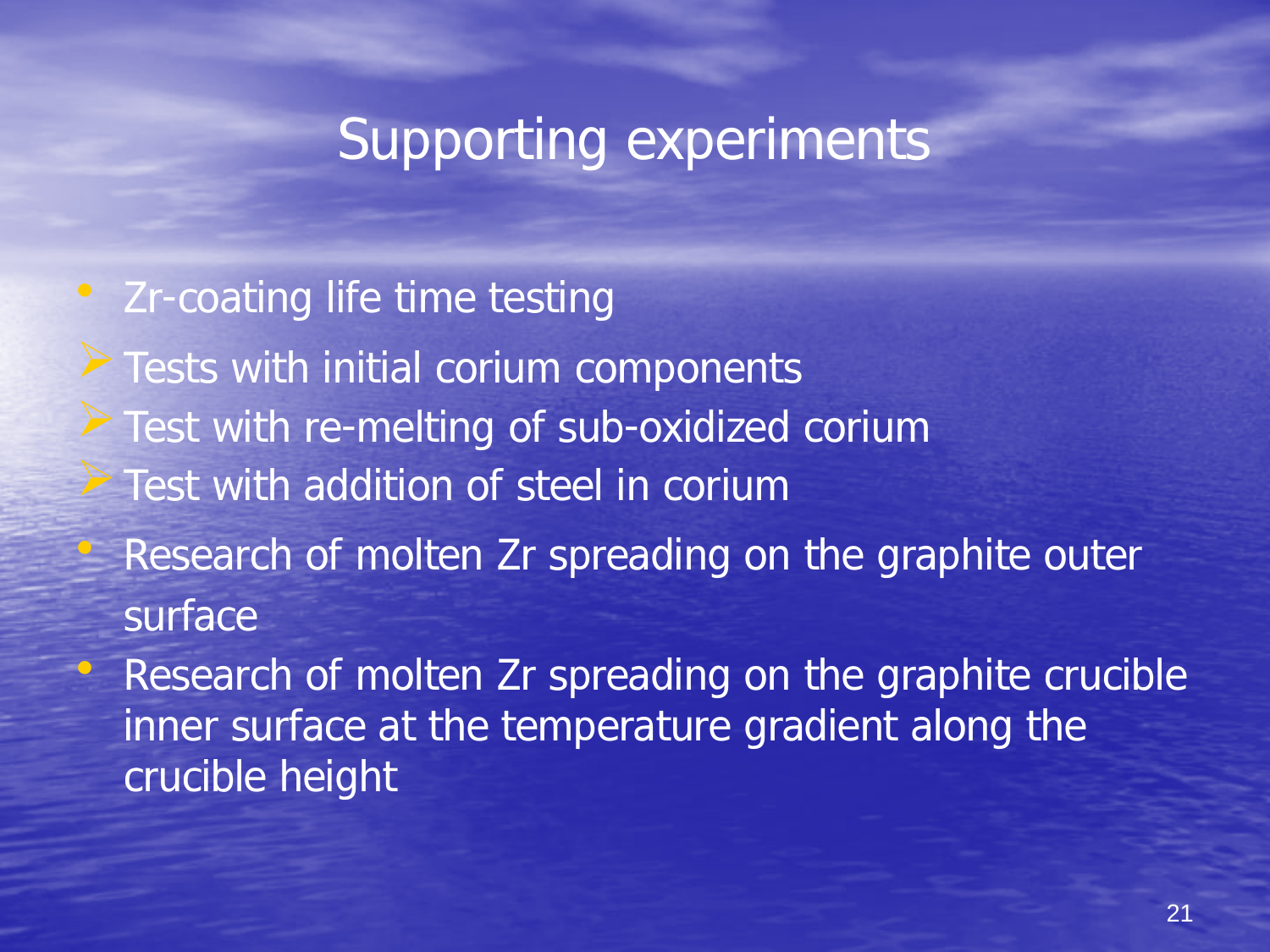

# Supporting experiments
Zr-coating life time testing
Tests with initial corium components
Test with re-melting of sub-oxidized corium
Test with addition of steel in corium
Research of molten Zr spreading on the graphite outer surface
Research of molten Zr spreading on the graphite crucible inner surface at the temperature gradient along the crucible height
21